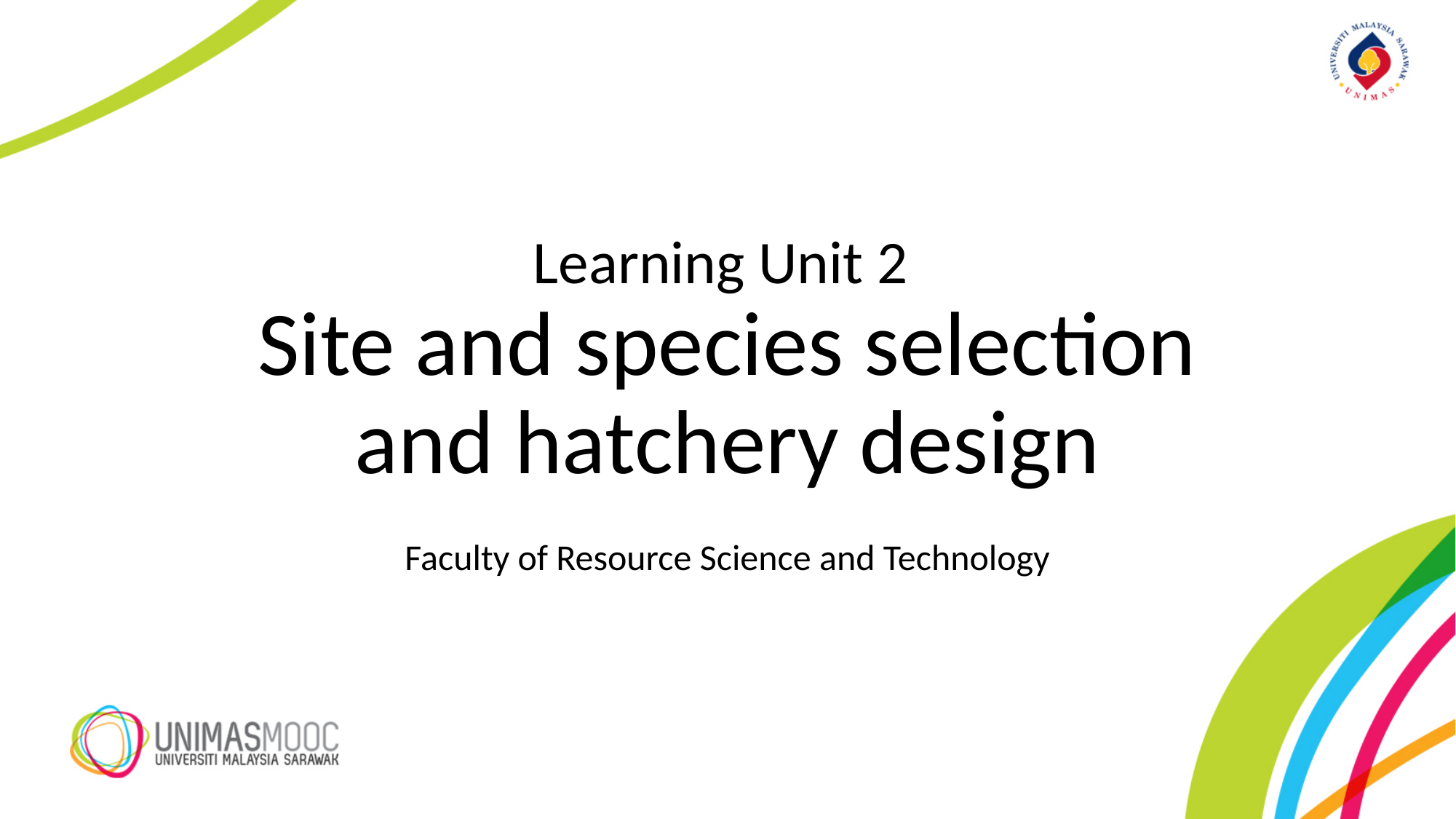

# Learning Unit 2 Site and species selection and hatchery design
Faculty of Resource Science and Technology